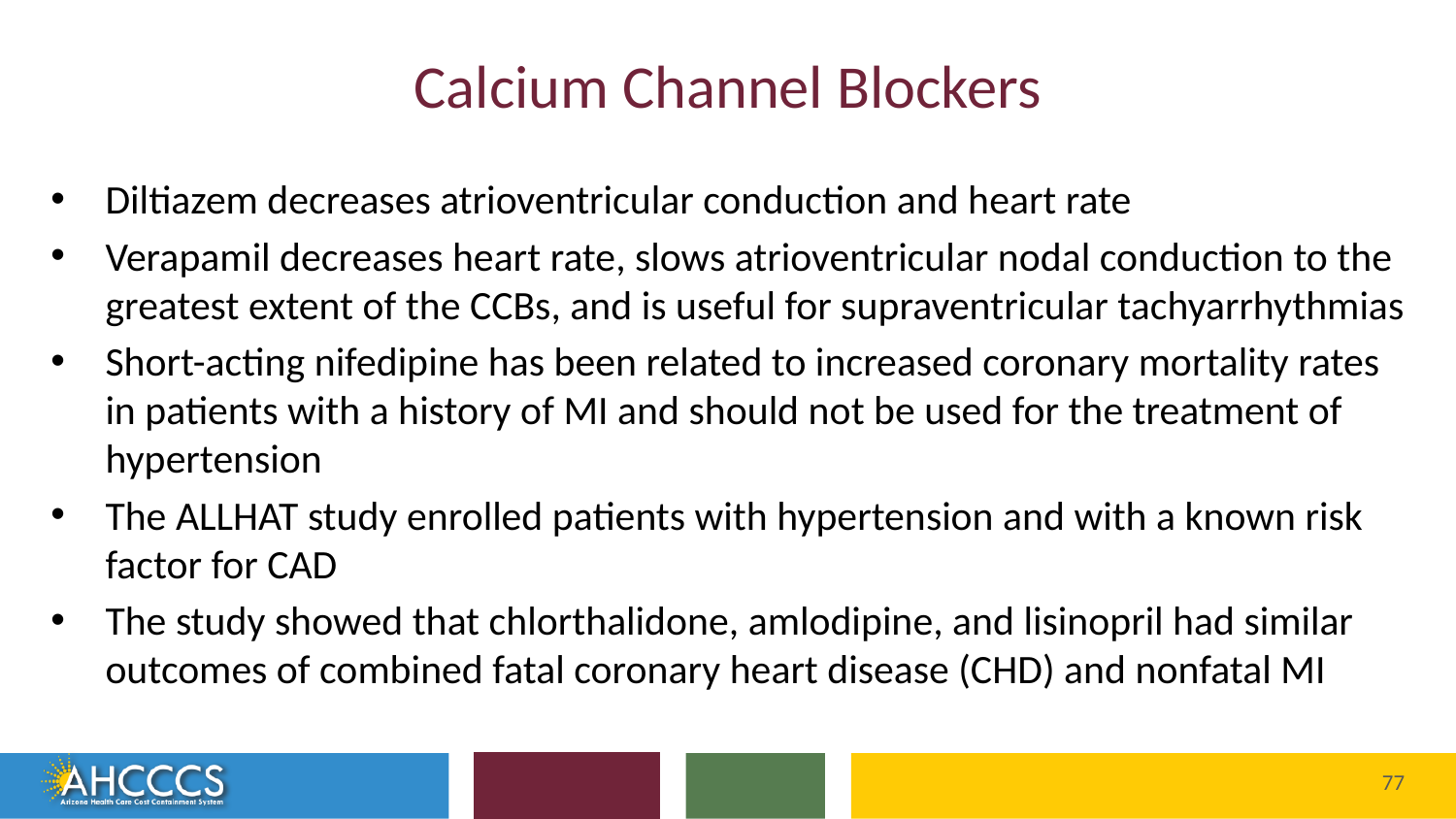

# Calcium Channel Blockers
Diltiazem decreases atrioventricular conduction and heart rate
Verapamil decreases heart rate, slows atrioventricular nodal conduction to the greatest extent of the CCBs, and is useful for supraventricular tachyarrhythmias
Short-acting nifedipine has been related to increased coronary mortality rates in patients with a history of MI and should not be used for the treatment of hypertension
The ALLHAT study enrolled patients with hypertension and with a known risk factor for CAD
The study showed that chlorthalidone, amlodipine, and lisinopril had similar outcomes of combined fatal coronary heart disease (CHD) and nonfatal MI
Reaching across Arizona to provide comprehensive
quality health care for those in need
77